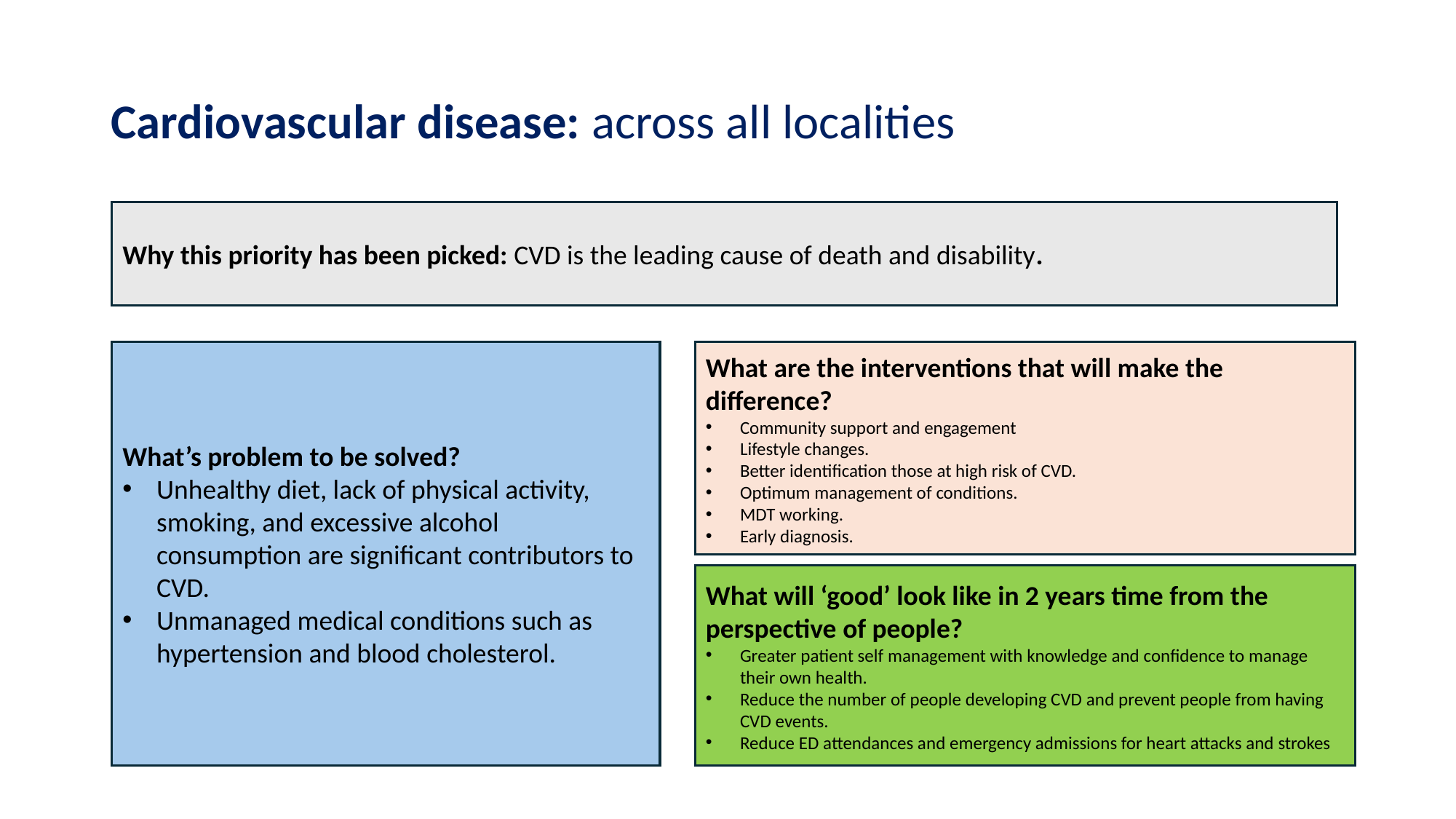

# Cardiovascular disease: across all localities
Why this priority has been picked: CVD is the leading cause of death and disability.
What’s problem to be solved?
Unhealthy diet, lack of physical activity, smoking, and excessive alcohol consumption are significant contributors to CVD.
Unmanaged medical conditions such as hypertension and blood cholesterol.
What are the interventions that will make the difference?
Community support and engagement
Lifestyle changes.
Better identification those at high risk of CVD.
Optimum management of conditions.
MDT working.
Early diagnosis.
What will ‘good’ look like in 2 years time from the perspective of people?
Greater patient self management with knowledge and confidence to manage their own health.
Reduce the number of people developing CVD and prevent people from having CVD events.
Reduce ED attendances and emergency admissions for heart attacks and strokes